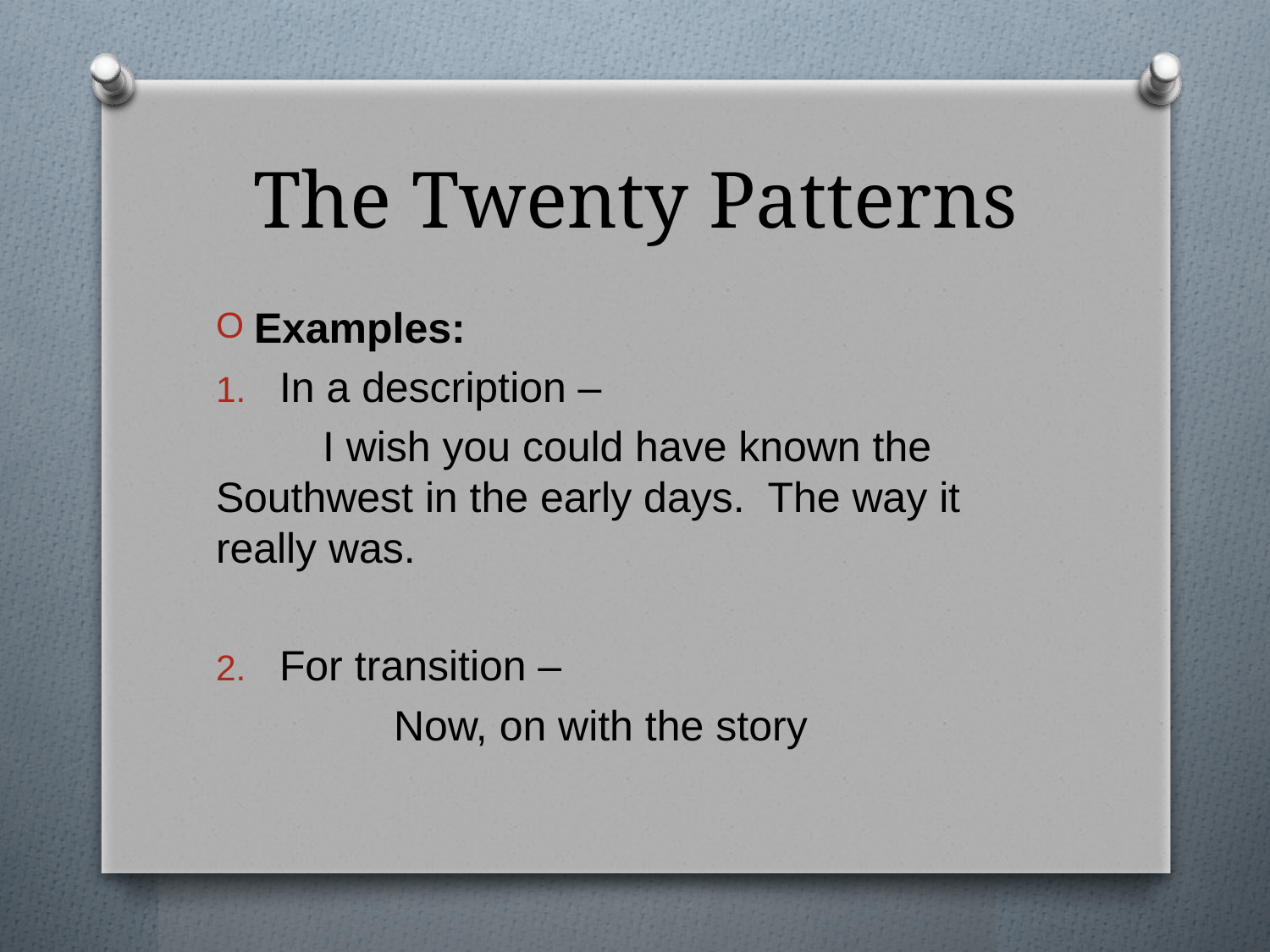

# The Twenty Patterns
Examples:
In a description –
         I wish you could have known the Southwest in the early days.  The way it really was.

For transition –
	Now, on with the story